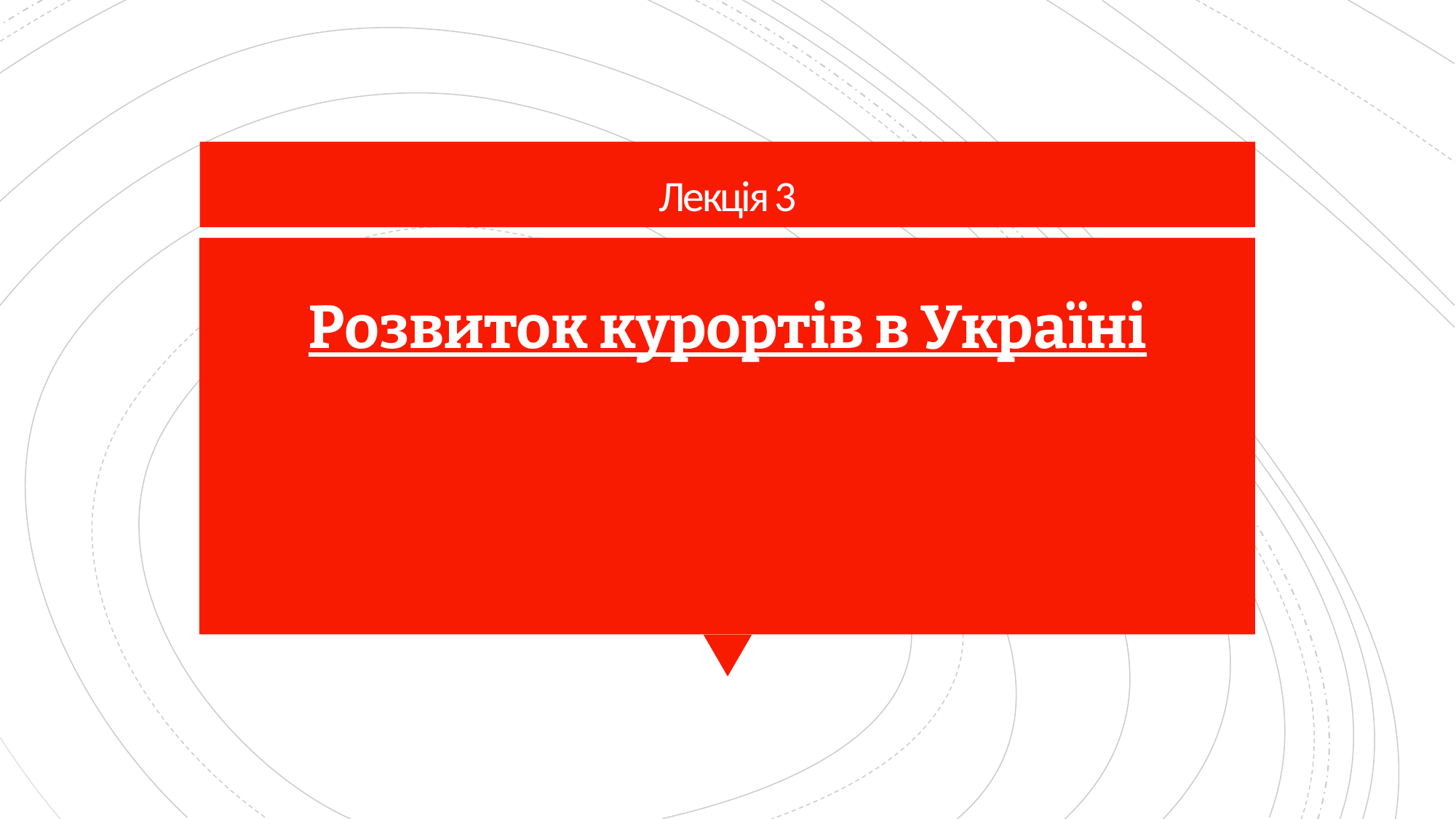

# Лекція 3
Розвиток курортів в Україні